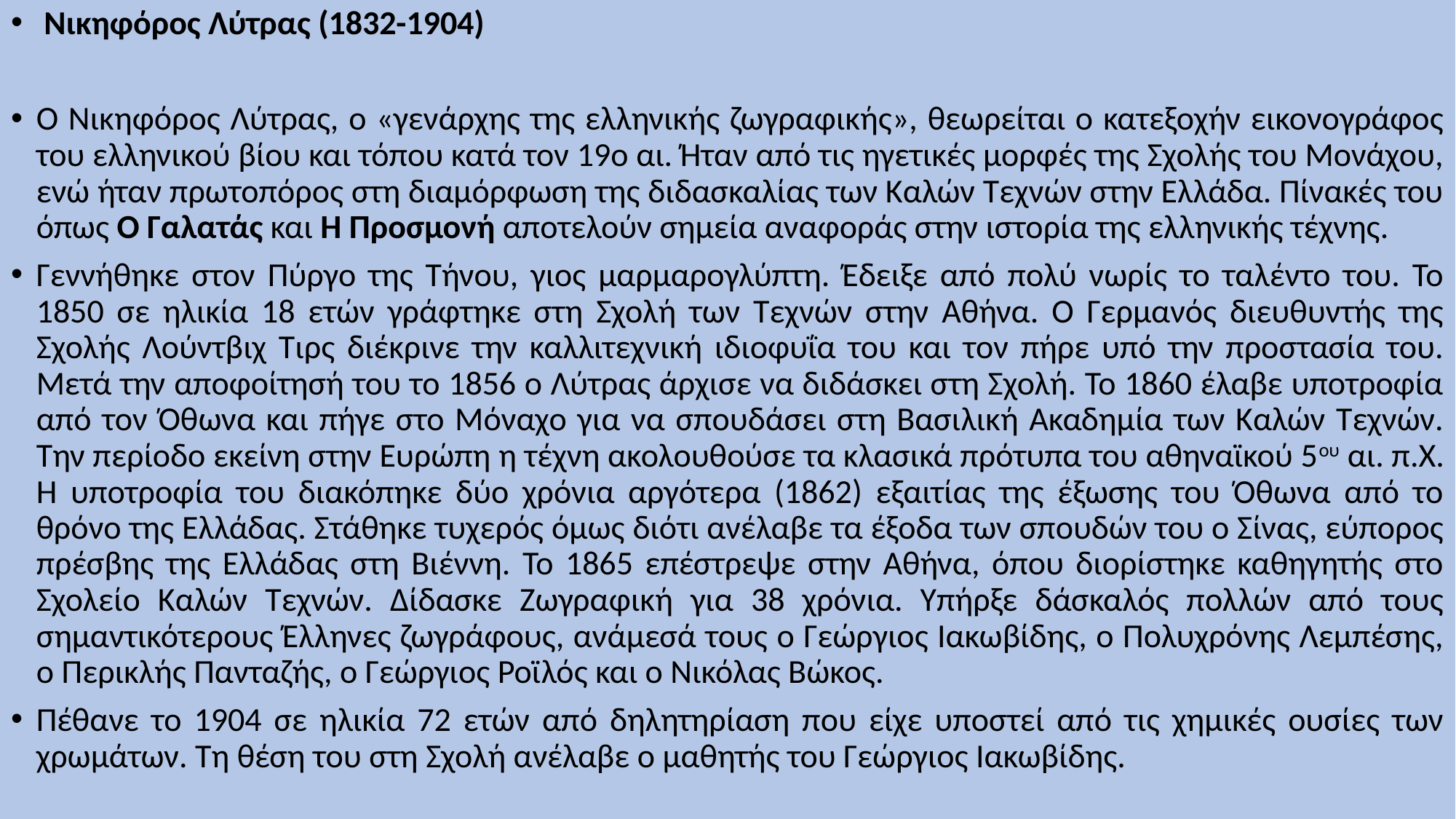

Νικηφόρος Λύτρας (1832-1904)

Ο Νικηφόρος Λύτρας, ο «γενάρχης της ελληνικής ζωγραφικής», θεωρείται ο κατεξοχήν εικονογράφος του ελληνικού βίου και τόπου κατά τον 19ο αι. Ήταν από τις ηγετικές μορφές της Σχολής του Μονάχου, ενώ ήταν πρωτοπόρος στη διαμόρφωση της διδασκαλίας των Καλών Τεχνών στην Ελλάδα. Πίνακές του όπως Ο Γαλατάς και Η Προσμονή αποτελούν σημεία αναφοράς στην ιστορία της ελληνικής τέχνης.
Γεννήθηκε στον Πύργο της Τήνου, γιος μαρμαρογλύπτη. Έδειξε από πολύ νωρίς το ταλέντο του. Το 1850 σε ηλικία 18 ετών γράφτηκε στη Σχολή των Τεχνών στην Αθήνα. Ο Γερμανός διευθυντής της Σχολής Λούντβιχ Τιρς διέκρινε την καλλιτεχνική ιδιοφυΐα του και τον πήρε υπό την προστασία του. Μετά την αποφοίτησή του το 1856 ο Λύτρας άρχισε να διδάσκει στη Σχολή. Το 1860 έλαβε υποτροφία από τον Όθωνα και πήγε στο Μόναχο για να σπουδάσει στη Βασιλική Ακαδημία των Καλών Τεχνών. Την περίοδο εκείνη στην Ευρώπη η τέχνη ακολουθούσε τα κλασικά πρότυπα του αθηναϊκού 5ου αι. π.Χ. Η υποτροφία του διακόπηκε δύο χρόνια αργότερα (1862) εξαιτίας της έξωσης του Όθωνα από το θρόνο της Ελλάδας. Στάθηκε τυχερός όμως διότι ανέλαβε τα έξοδα των σπουδών του ο Σίνας, εύπορος πρέσβης της Ελλάδας στη Βιέννη. Το 1865 επέστρεψε στην Αθήνα, όπου διορίστηκε καθηγητής στο Σχολείο Καλών Τεχνών. Δίδασκε Ζωγραφική για 38 χρόνια. Υπήρξε δάσκαλός πολλών από τους σημαντικότερους Έλληνες ζωγράφους, ανάμεσά τους ο Γεώργιος Ιακωβίδης, ο Πολυχρόνης Λεμπέσης, ο Περικλής Πανταζής, ο Γεώργιος Ροϊλός και ο Νικόλας Βώκος.
Πέθανε το 1904 σε ηλικία 72 ετών από δηλητηρίαση που είχε υποστεί από τις χημικές ουσίες των χρωμάτων. Τη θέση του στη Σχολή ανέλαβε ο μαθητής του Γεώργιος Ιακωβίδης.